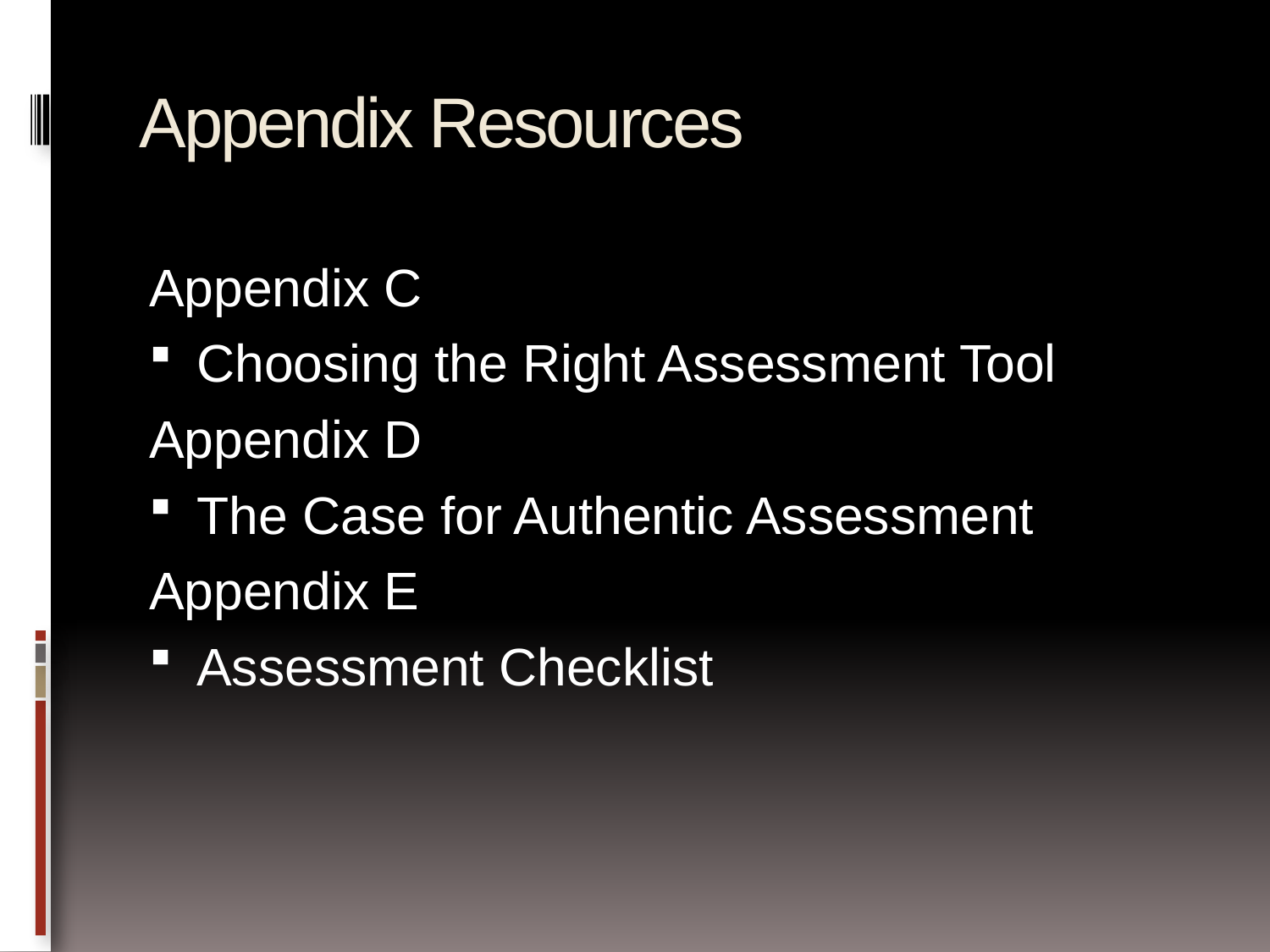

# Appendix Resources
Appendix C
Choosing the Right Assessment Tool
Appendix D
The Case for Authentic Assessment
Appendix E
Assessment Checklist